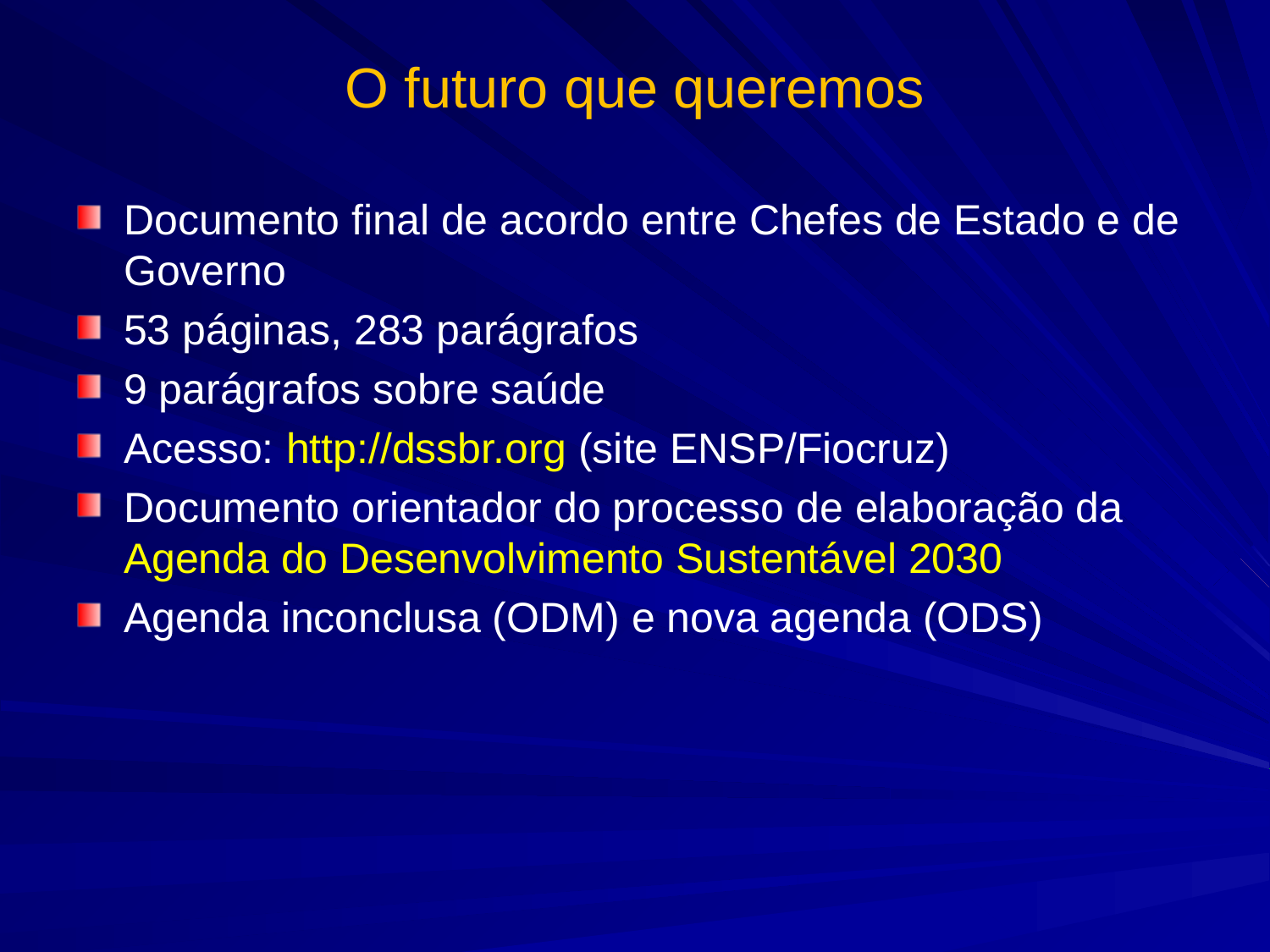

# O futuro que queremos
Documento final de acordo entre Chefes de Estado e de Governo
53 páginas, 283 parágrafos
9 parágrafos sobre saúde
Acesso: http://dssbr.org (site ENSP/Fiocruz)
Documento orientador do processo de elaboração da  Agenda do Desenvolvimento Sustentável 2030
Agenda inconclusa (ODM) e nova agenda (ODS)